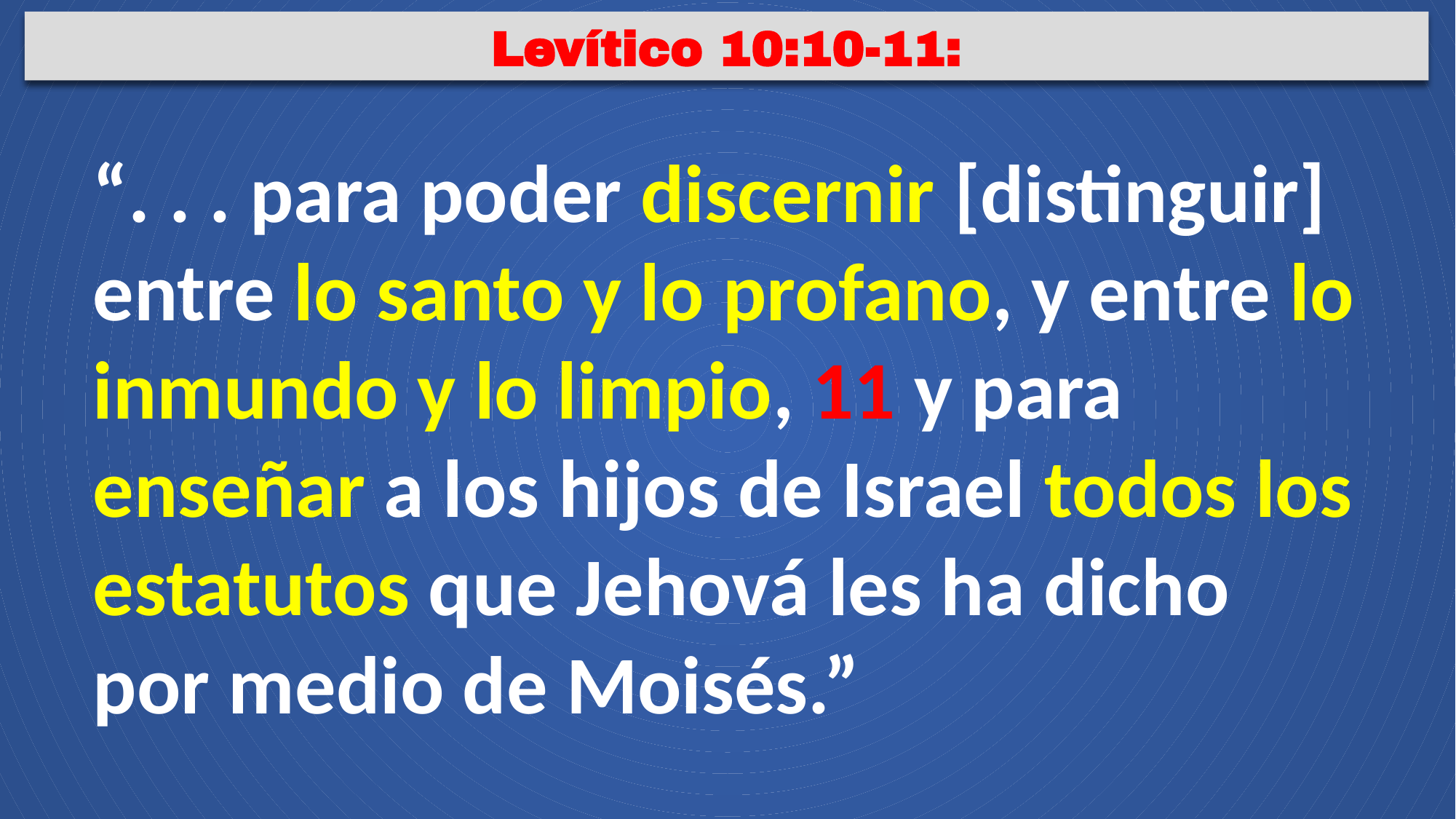

Levítico 10:10-11:
“. . . para poder discernir [distinguir] entre lo santo y lo profano, y entre lo inmundo y lo limpio, 11 y para enseñar a los hijos de Israel todos los estatutos que Jehová les ha dicho por medio de Moisés.”